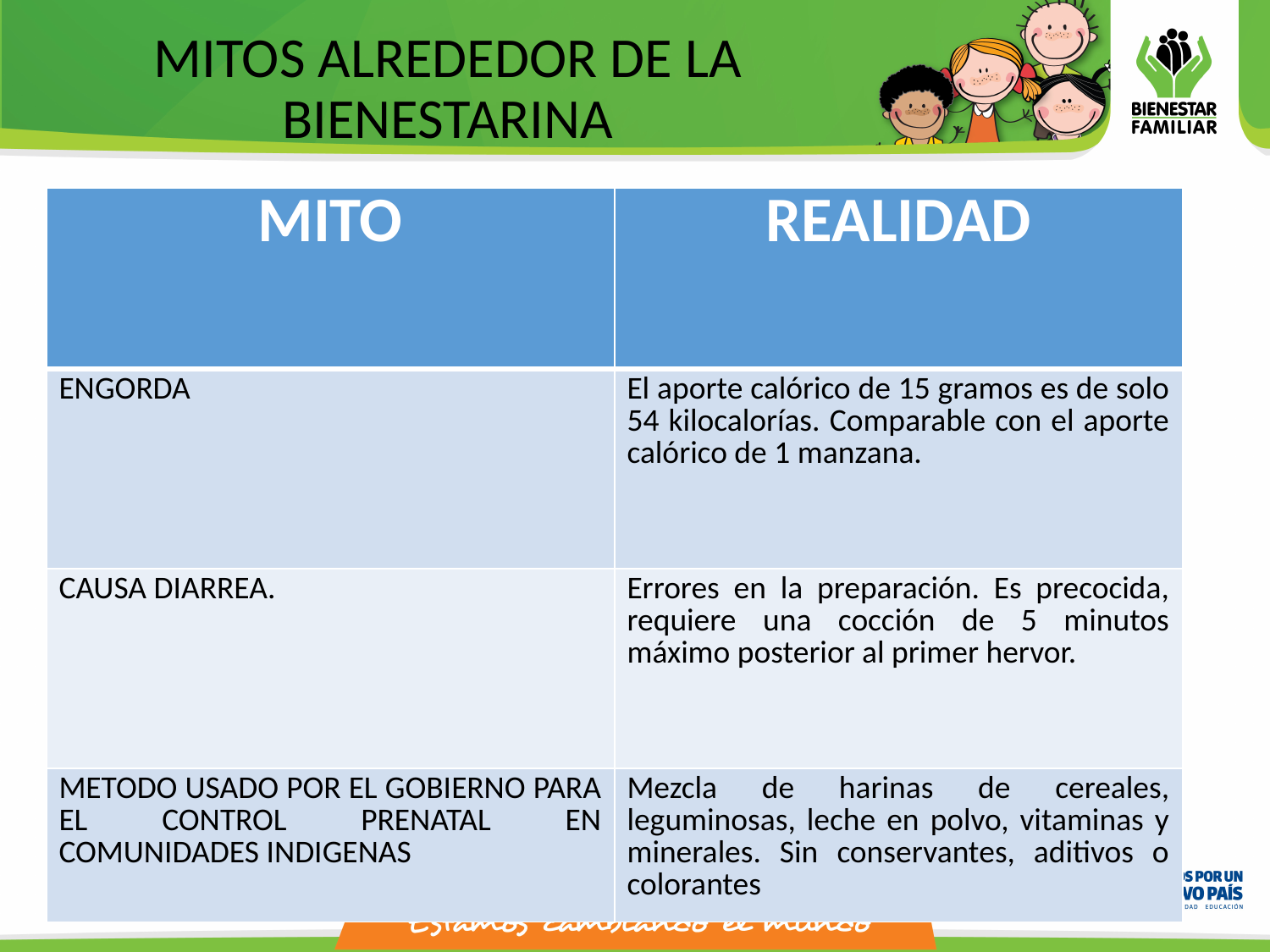

# MITOS ALREDEDOR DE LA BIENESTARINA
| MITO | REALIDAD |
| --- | --- |
| ENGORDA | El aporte calórico de 15 gramos es de solo 54 kilocalorías. Comparable con el aporte calórico de 1 manzana. |
| CAUSA DIARREA. | Errores en la preparación. Es precocida, requiere una cocción de 5 minutos máximo posterior al primer hervor. |
| METODO USADO POR EL GOBIERNO PARA EL CONTROL PRENATAL EN COMUNIDADES INDIGENAS | Mezcla de harinas de cereales, leguminosas, leche en polvo, vitaminas y minerales. Sin conservantes, aditivos o colorantes |